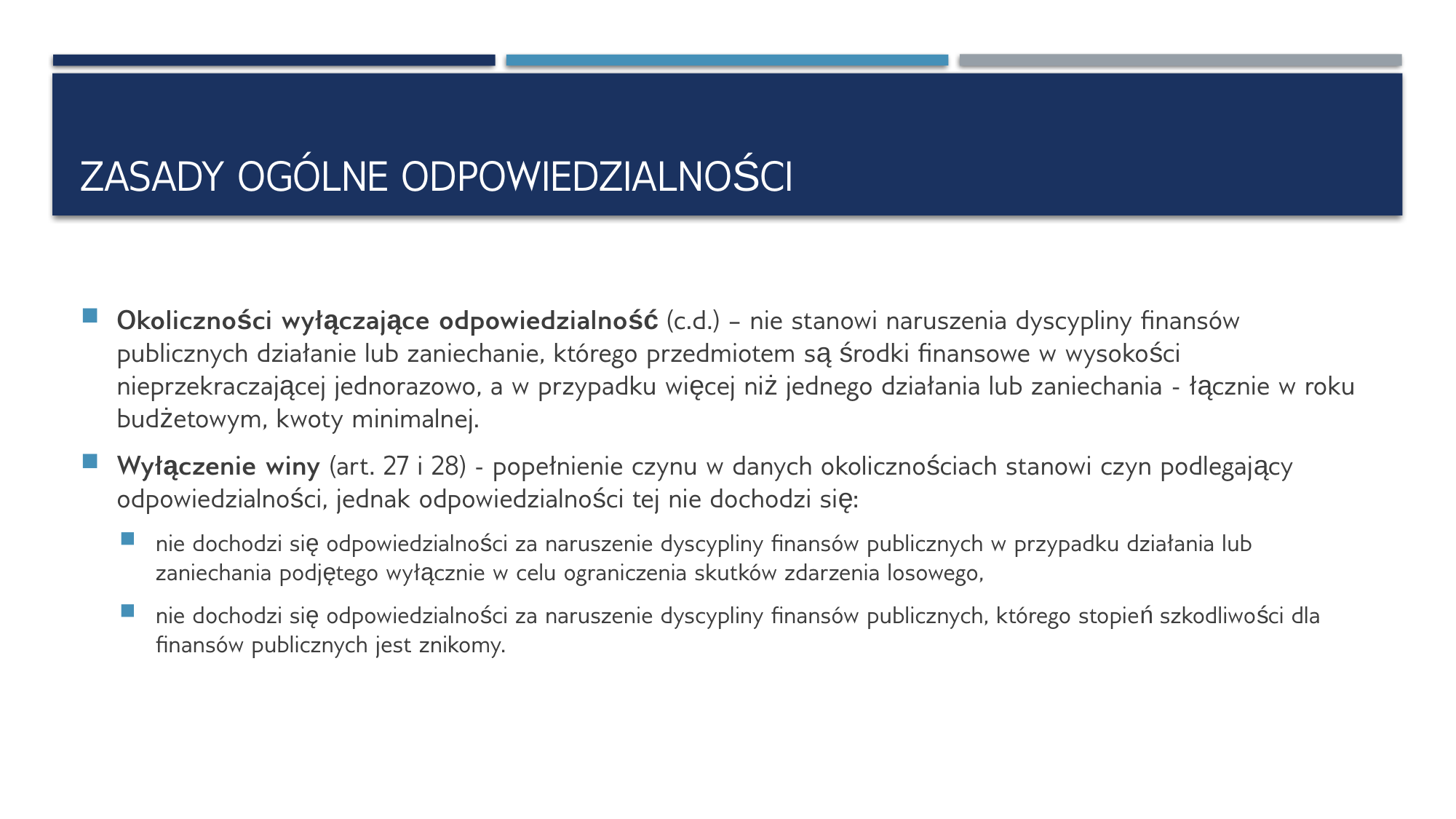

# Zasady ogólne odpowiedzialności
Okoliczności wyłączające odpowiedzialność (c.d.) – nie stanowi naruszenia dyscypliny finansów publicznych działanie lub zaniechanie, którego przedmiotem są środki finansowe w wysokości nieprzekraczającej jednorazowo, a w przypadku więcej niż jednego działania lub zaniechania - łącznie w roku budżetowym, kwoty minimalnej.
Wyłączenie winy (art. 27 i 28) - popełnienie czynu w danych okolicznościach stanowi czyn podlegający odpowiedzialności, jednak odpowiedzialności tej nie dochodzi się:
nie dochodzi się odpowiedzialności za naruszenie dyscypliny finansów publicznych w przypadku działania lub zaniechania podjętego wyłącznie w celu ograniczenia skutków zdarzenia losowego,
nie dochodzi się odpowiedzialności za naruszenie dyscypliny finansów publicznych, którego stopień szkodliwości dla finansów publicznych jest znikomy.